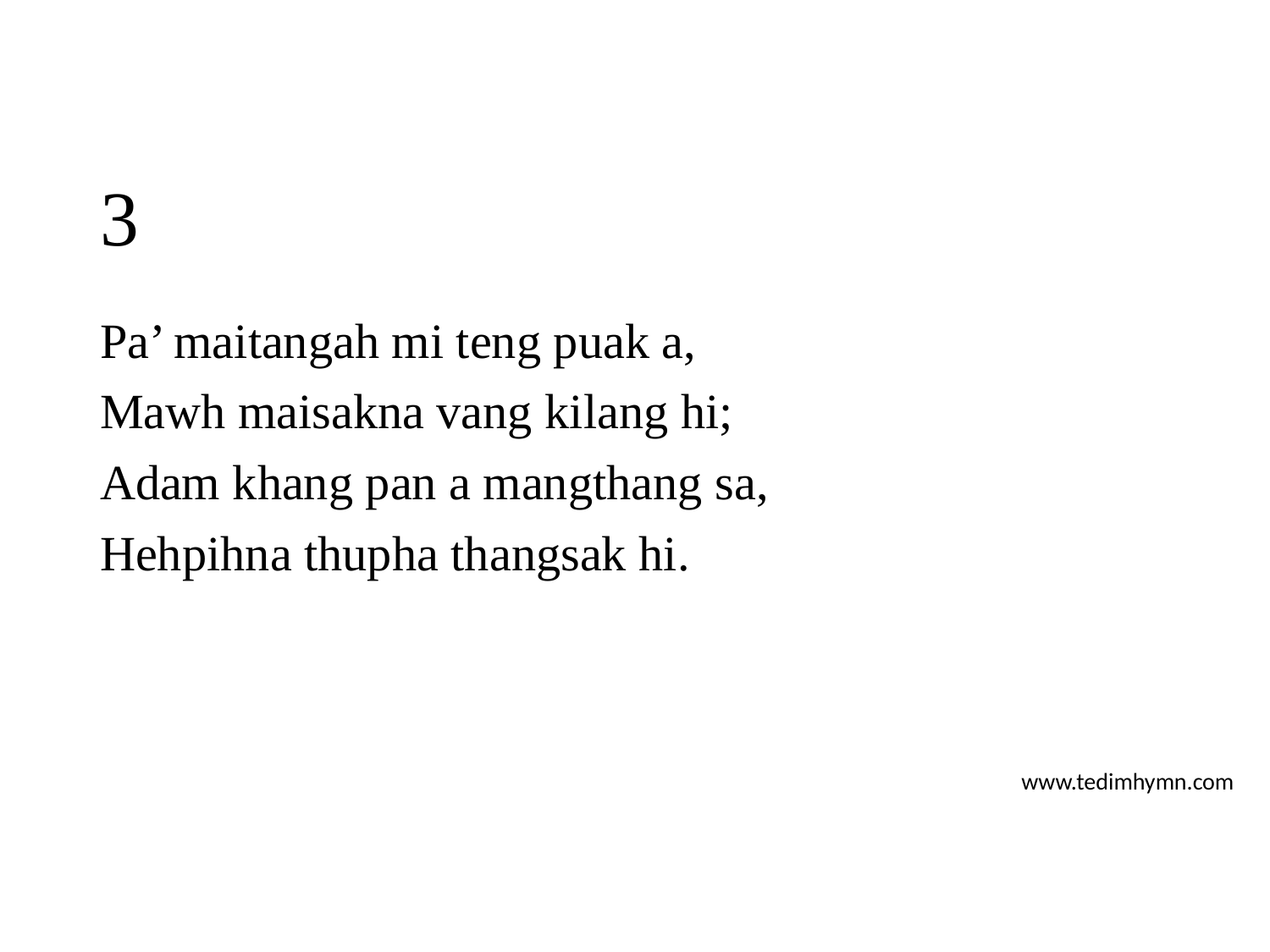

# 3
Pa’ maitangah mi teng puak a,
Mawh maisakna vang kilang hi;
Adam khang pan a mangthang sa,
Hehpihna thupha thangsak hi.
www.tedimhymn.com